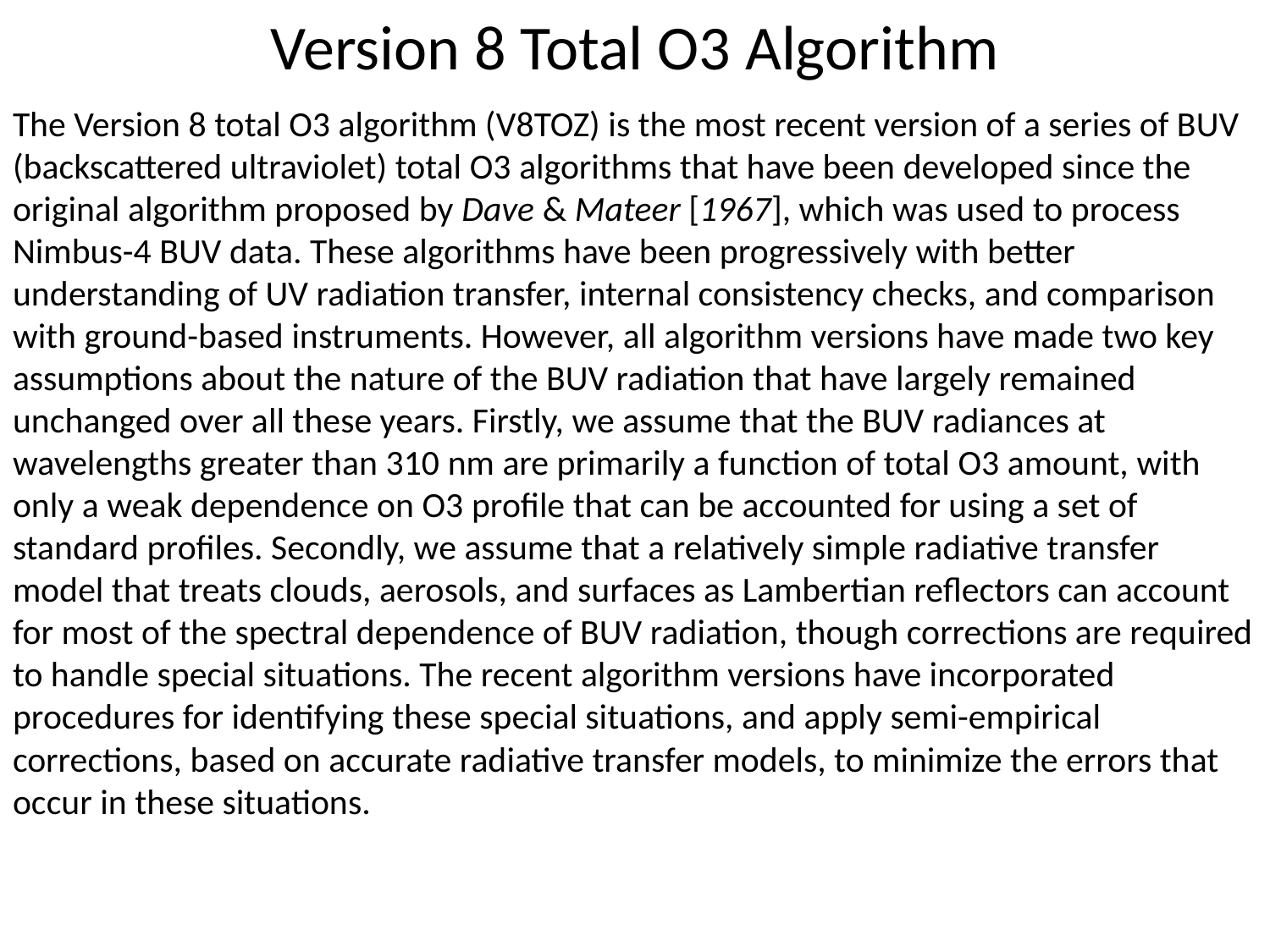

# Version 8 Total O3 Algorithm
The Version 8 total O3 algorithm (V8TOZ) is the most recent version of a series of BUV (backscattered ultraviolet) total O3 algorithms that have been developed since the original algorithm proposed by Dave & Mateer [1967], which was used to process Nimbus-4 BUV data. These algorithms have been progressively with better understanding of UV radiation transfer, internal consistency checks, and comparison with ground-based instruments. However, all algorithm versions have made two key assumptions about the nature of the BUV radiation that have largely remained unchanged over all these years. Firstly, we assume that the BUV radiances at wavelengths greater than 310 nm are primarily a function of total O3 amount, with only a weak dependence on O3 profile that can be accounted for using a set of standard profiles. Secondly, we assume that a relatively simple radiative transfer model that treats clouds, aerosols, and surfaces as Lambertian reflectors can account for most of the spectral dependence of BUV radiation, though corrections are required to handle special situations. The recent algorithm versions have incorporated procedures for identifying these special situations, and apply semi-empirical corrections, based on accurate radiative transfer models, to minimize the errors that occur in these situations.